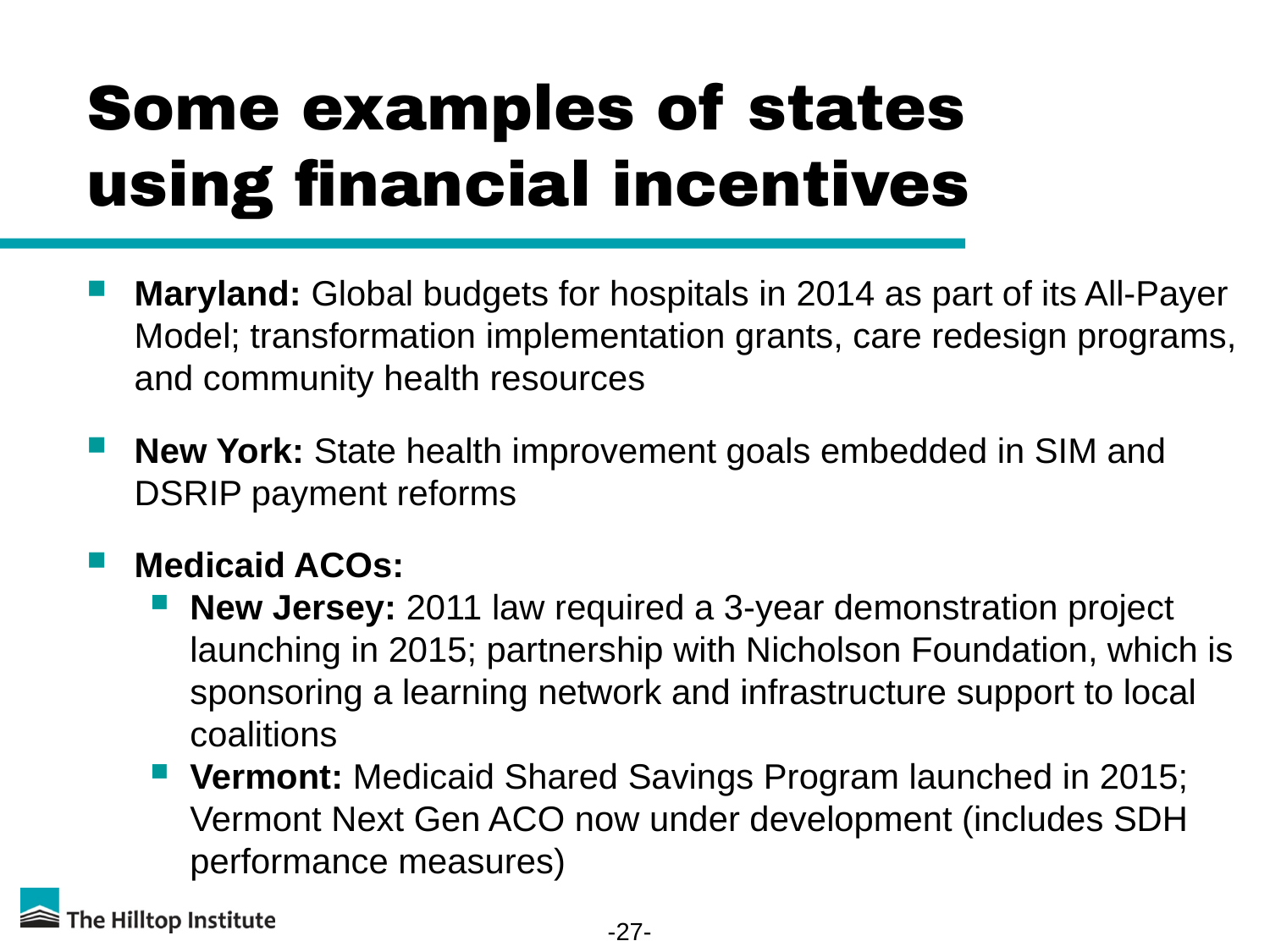

# Some examples of states using financial incentives
Maryland: Global budgets for hospitals in 2014 as part of its All-Payer Model; transformation implementation grants, care redesign programs, and community health resources
New York: State health improvement goals embedded in SIM and DSRIP payment reforms
Medicaid ACOs:
New Jersey: 2011 law required a 3-year demonstration project launching in 2015; partnership with Nicholson Foundation, which is sponsoring a learning network and infrastructure support to local coalitions
Vermont: Medicaid Shared Savings Program launched in 2015; Vermont Next Gen ACO now under development (includes SDH performance measures)

-27-